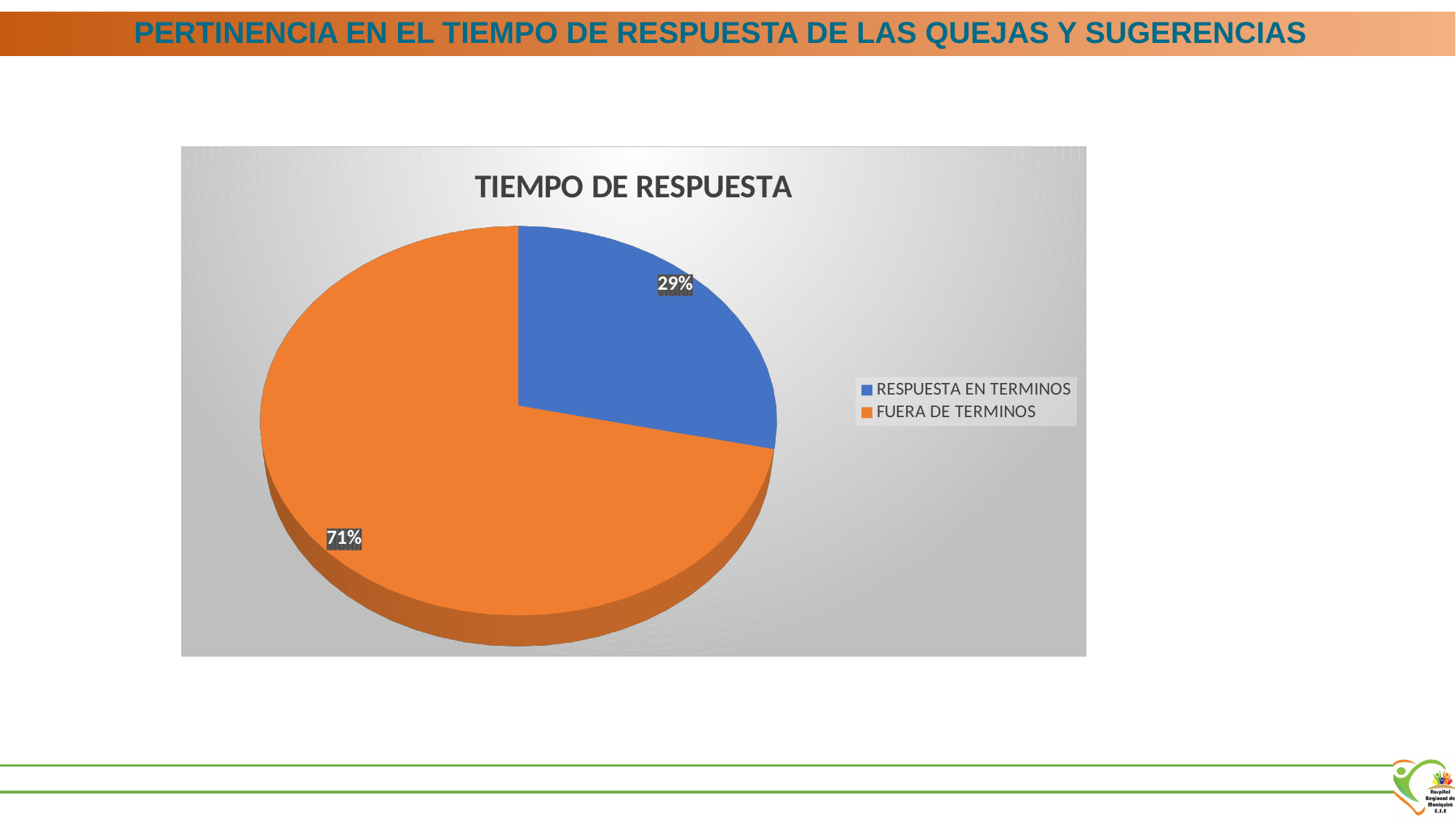

PERTINENCIA EN EL TIEMPO DE RESPUESTA DE LAS QUEJAS Y SUGERENCIAS

[unsupported chart]